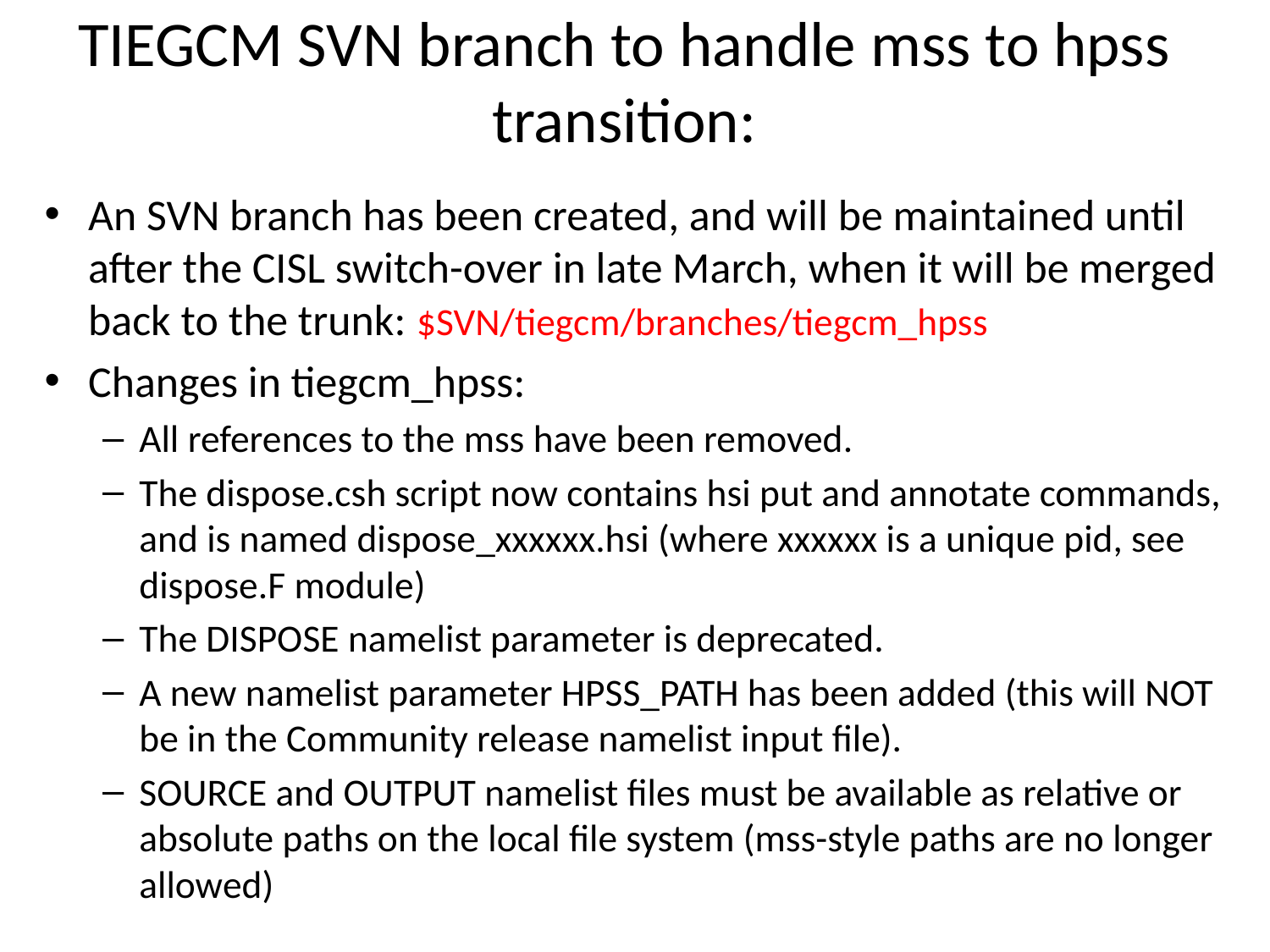

# TIEGCM SVN branch to handle mss to hpss transition:
An SVN branch has been created, and will be maintained until after the CISL switch-over in late March, when it will be merged back to the trunk: $SVN/tiegcm/branches/tiegcm_hpss
Changes in tiegcm_hpss:
All references to the mss have been removed.
The dispose.csh script now contains hsi put and annotate commands, and is named dispose_xxxxxx.hsi (where xxxxxx is a unique pid, see dispose.F module)
The DISPOSE namelist parameter is deprecated.
A new namelist parameter HPSS_PATH has been added (this will NOT be in the Community release namelist input file).
SOURCE and OUTPUT namelist files must be available as relative or absolute paths on the local file system (mss-style paths are no longer allowed)